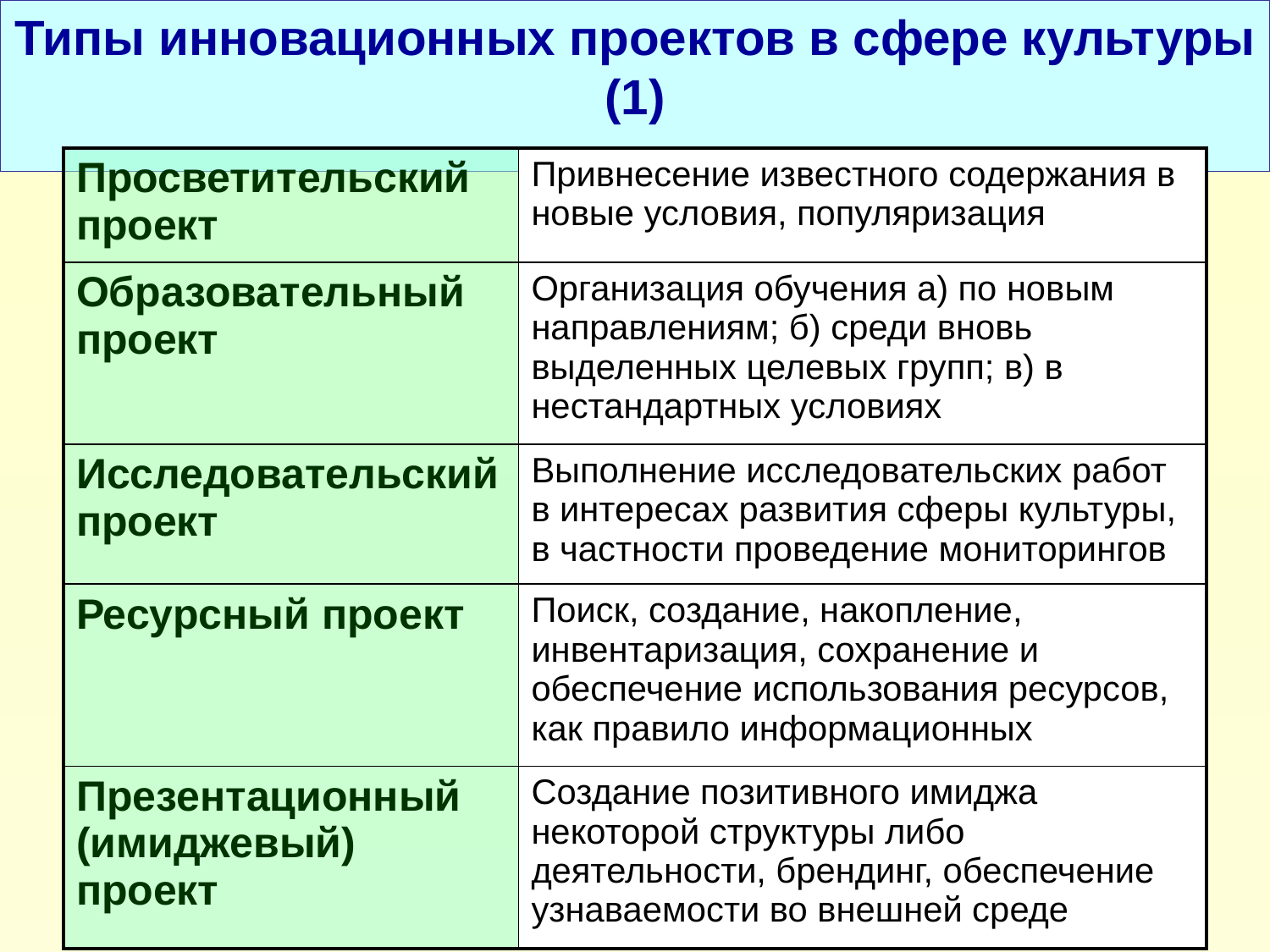

# Типы инновационных проектов в сфере культуры (1)
| Просветительский проект | Привнесение известного содержания в новые условия, популяризация |
| --- | --- |
| Образовательный проект | Организация обучения а) по новым направлениям; б) среди вновь выделенных целевых групп; в) в нестандартных условиях |
| Исследовательский проект | Выполнение исследовательских работ в интересах развития сферы культуры, в частности проведение мониторингов |
| Ресурсный проект | Поиск, создание, накопление, инвентаризация, сохранение и обеспечение использования ресурсов, как правило информационных |
| Презентационный (имиджевый) проект | Создание позитивного имиджа некоторой структуры либо деятельности, брендинг, обеспечение узнаваемости во внешней среде |
9